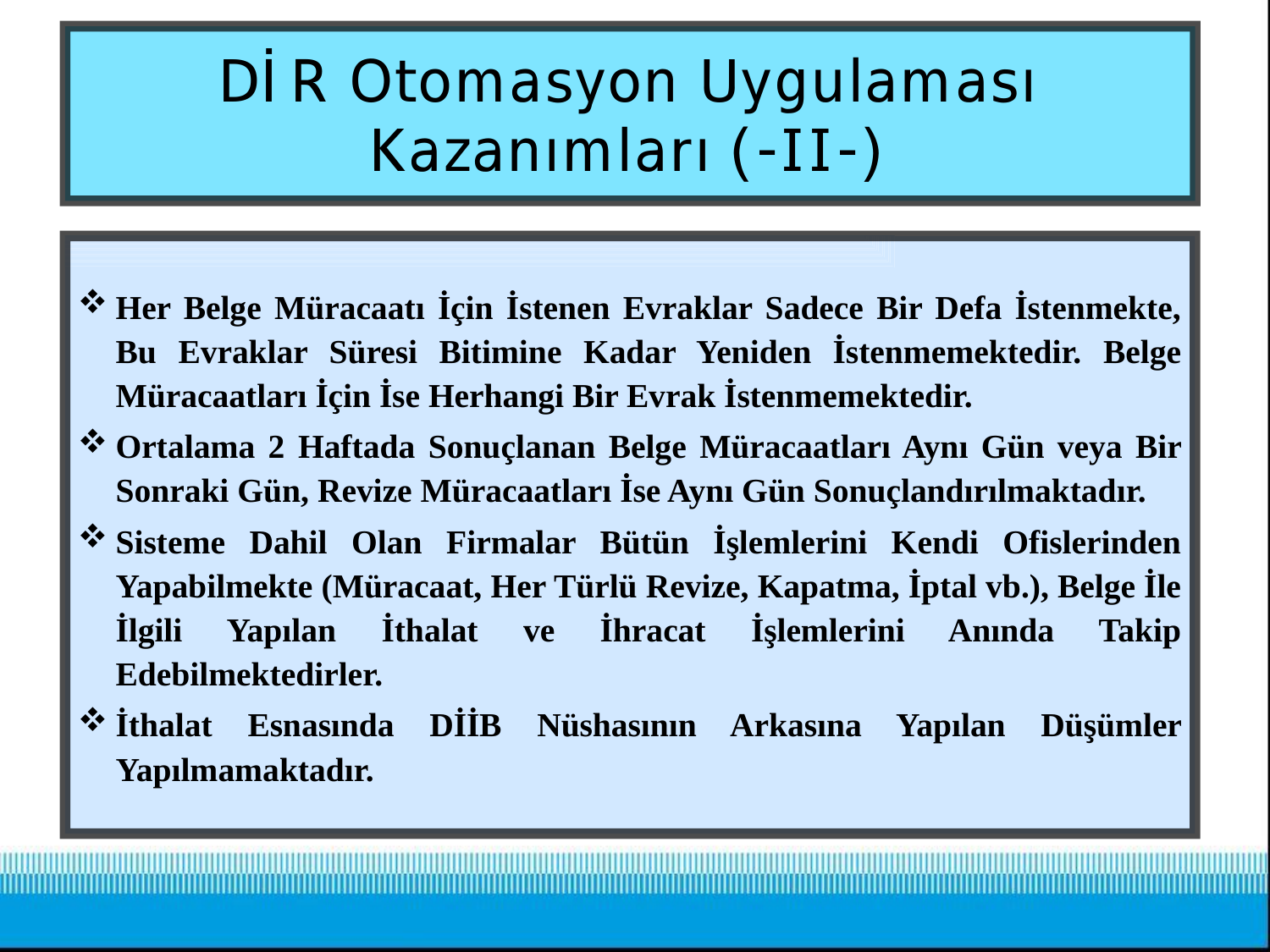

# DİR Otomasyon Uygulaması Kazanımları (-II-)
Her Belge Müracaatı İçin İstenen Evraklar Sadece Bir Defa İstenmekte, Bu Evraklar Süresi Bitimine Kadar Yeniden İstenmemektedir. Belge Müracaatları İçin İse Herhangi Bir Evrak İstenmemektedir.
Ortalama 2 Haftada Sonuçlanan Belge Müracaatları Aynı Gün veya Bir Sonraki Gün, Revize Müracaatları İse Aynı Gün Sonuçlandırılmaktadır.
Sisteme Dahil Olan Firmalar Bütün İşlemlerini Kendi Ofislerinden Yapabilmekte (Müracaat, Her Türlü Revize, Kapatma, İptal vb.), Belge İle İlgili Yapılan İthalat ve İhracat İşlemlerini Anında Takip Edebilmektedirler.
İthalat Esnasında DİİB Nüshasının Arkasına Yapılan Düşümler Yapılmamaktadır.